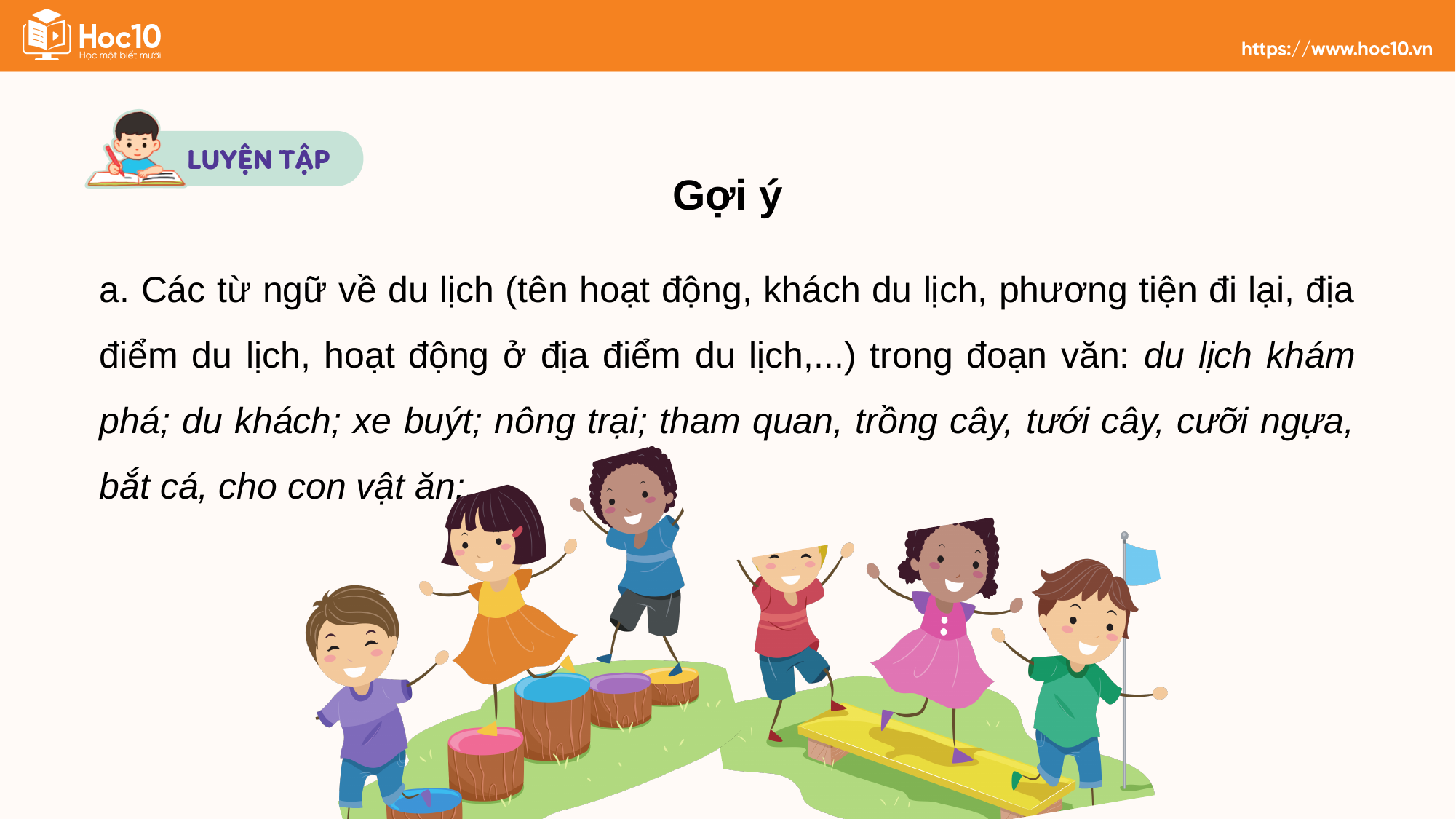

Gợi ý
a. Các từ ngữ về du lịch (tên hoạt động, khách du lịch, phương tiện đi lại, địa điểm du lịch, hoạt động ở địa điểm du lịch,...) trong đoạn văn: du lịch khám phá; du khách; xe buýt; nông trại; tham quan, trồng cây, tưới cây, cưỡi ngựa, bắt cá, cho con vật ăn;...